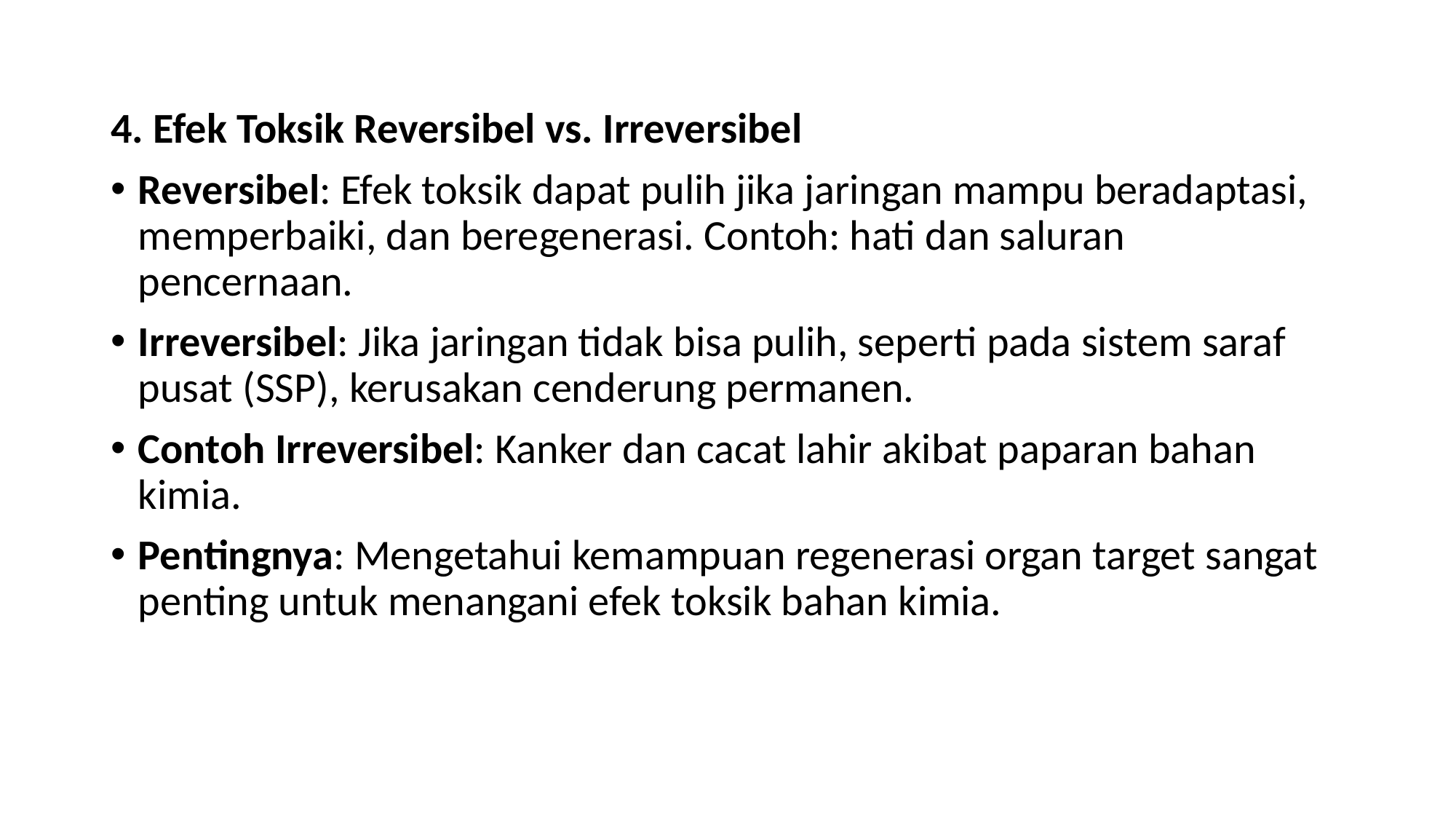

4. Efek Toksik Reversibel vs. Irreversibel
Reversibel: Efek toksik dapat pulih jika jaringan mampu beradaptasi, memperbaiki, dan beregenerasi. Contoh: hati dan saluran pencernaan.
Irreversibel: Jika jaringan tidak bisa pulih, seperti pada sistem saraf pusat (SSP), kerusakan cenderung permanen.
Contoh Irreversibel: Kanker dan cacat lahir akibat paparan bahan kimia.
Pentingnya: Mengetahui kemampuan regenerasi organ target sangat penting untuk menangani efek toksik bahan kimia.